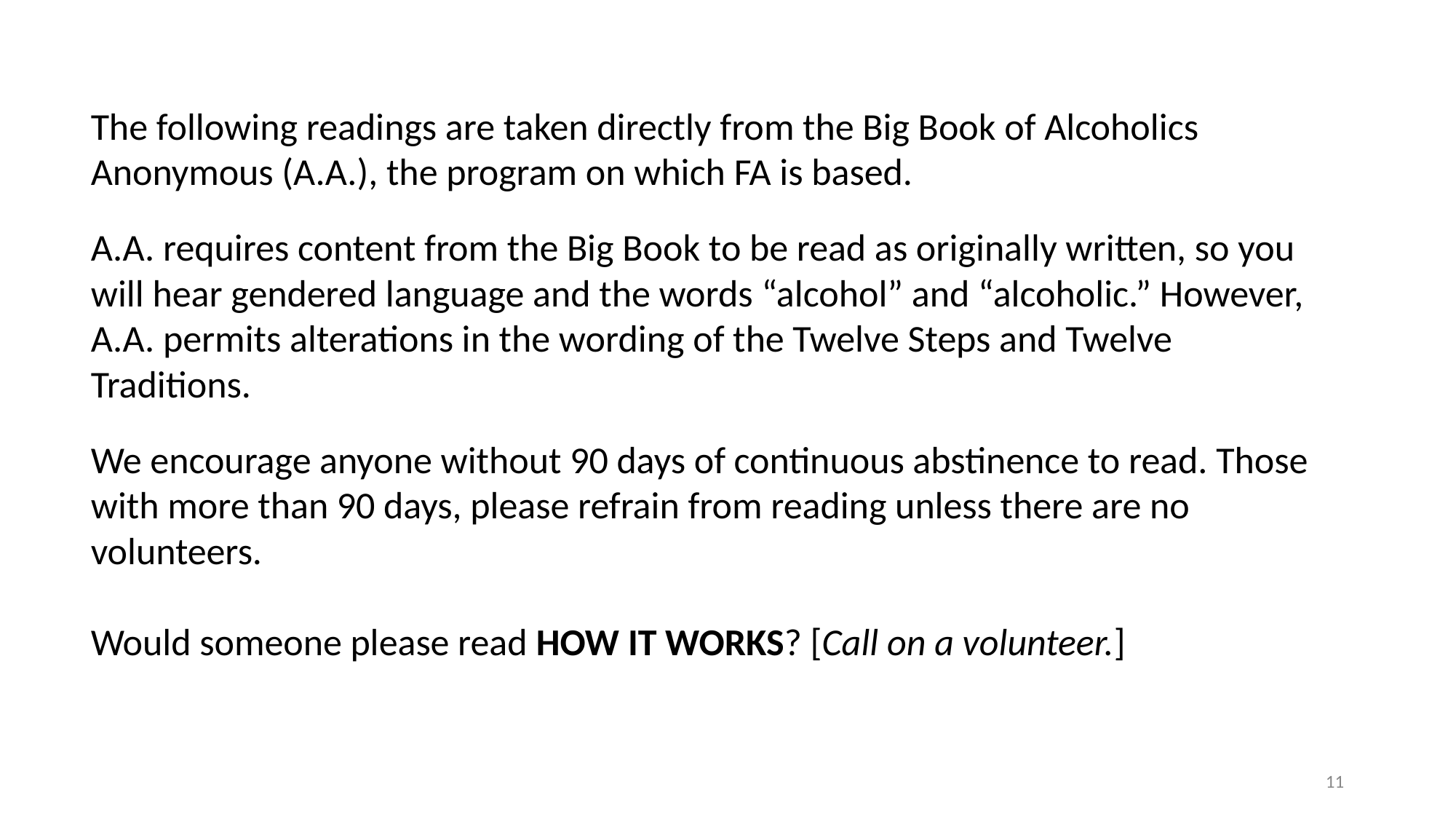

The following readings are taken directly from the Big Book of Alcoholics Anonymous (A.A.), the program on which FA is based.
A.A. requires content from the Big Book to be read as originally written, so you will hear gendered language and the words “alcohol” and “alcoholic.” However, A.A. permits alterations in the wording of the Twelve Steps and Twelve Traditions.
We encourage anyone without 90 days of continuous abstinence to read. Those with more than 90 days, please refrain from reading unless there are no volunteers.

Would someone please read HOW IT WORKS? [Call on a volunteer.]

11